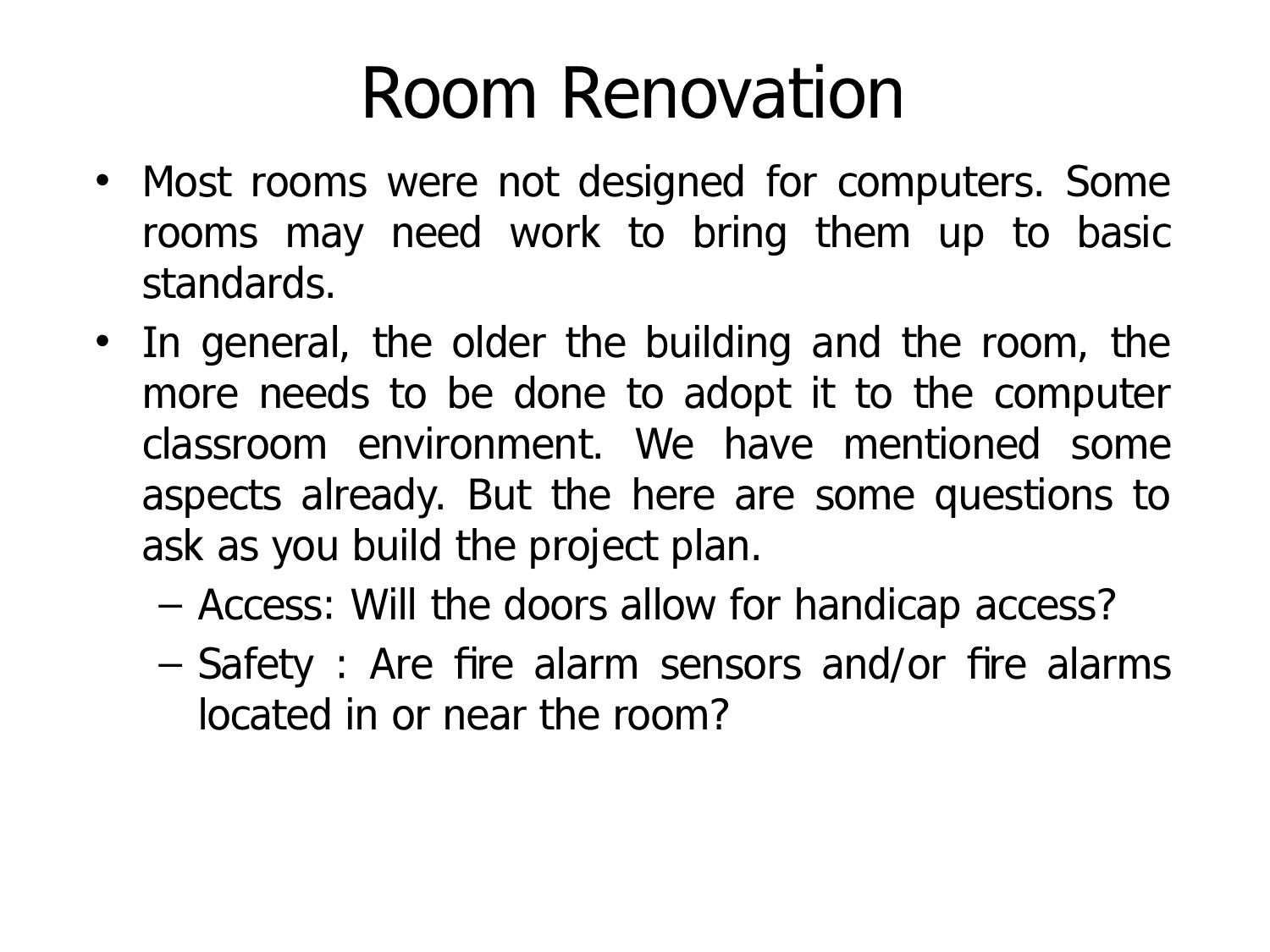

# Room Renovation
Most rooms were not designed for computers. Some rooms may need work to bring them up to basic standards.
In general, the older the building and the room, the more needs to be done to adopt it to the computer classroom environment. We have mentioned some aspects already. But the here are some questions to ask as you build the project plan.
Access: Will the doors allow for handicap access?
Safety : Are fire alarm sensors and/or fire alarms located in or near the room?